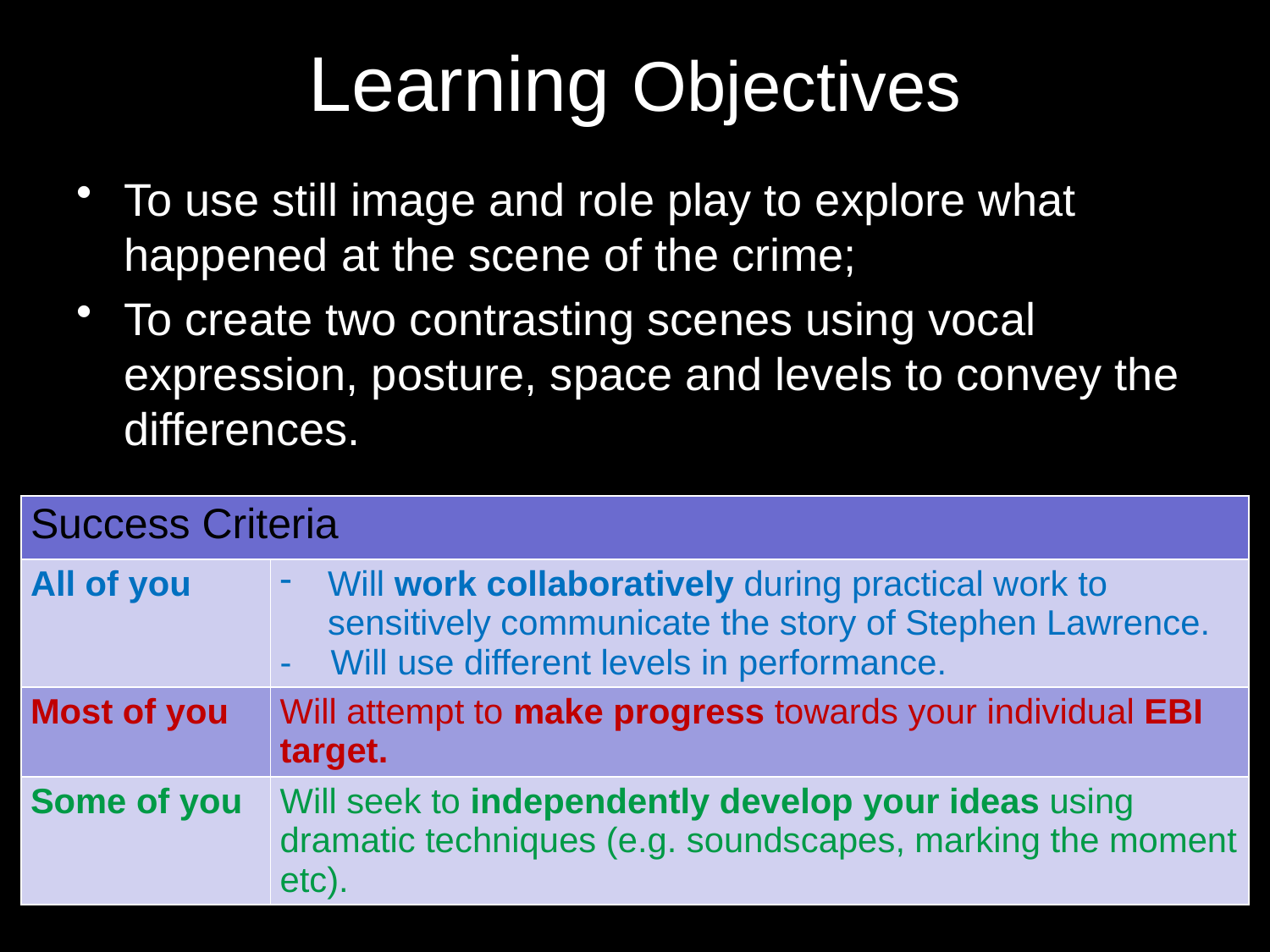

# Learning Objectives
To use still image and role play to explore what happened at the scene of the crime;
To create two contrasting scenes using vocal expression, posture, space and levels to convey the differences.

| Success Criteria |  |
| --- | --- |
| All of you | Will work collaboratively during practical work to sensitively communicate the story of Stephen Lawrence. - Will use different levels in performance. |
| Most of you | Will attempt to make progress towards your individual EBI target. |
| Some of you | Will seek to independently develop your ideas using dramatic techniques (e.g. soundscapes, marking the moment etc). |